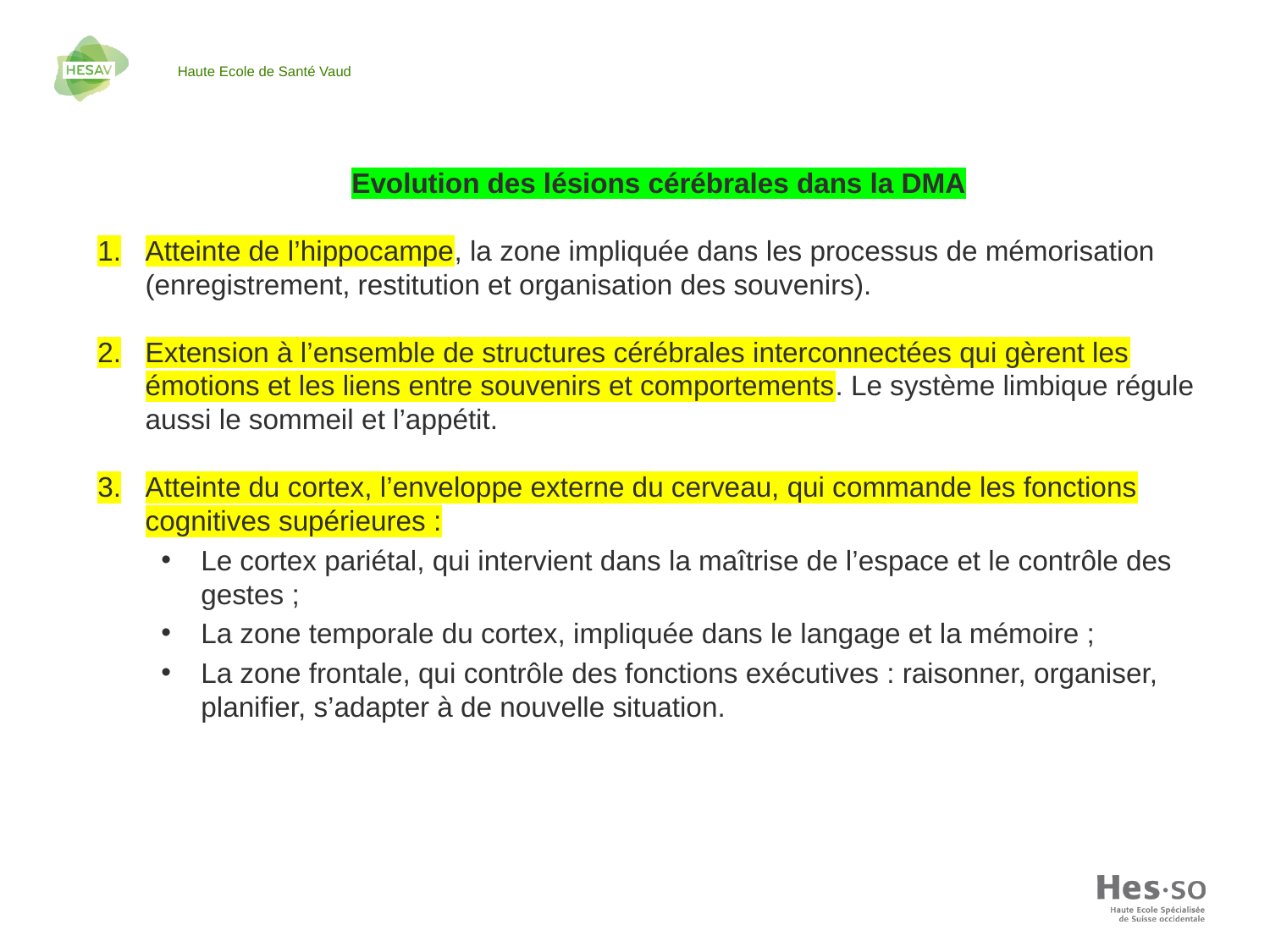

Evolution des lésions cérébrales dans la DMA

Atteinte de l’hippocampe, la zone impliquée dans les processus de mémorisation (enregistrement, restitution et organisation des souvenirs).
Extension à l’ensemble de structures cérébrales interconnectées qui gèrent les émotions et les liens entre souvenirs et comportements. Le système limbique régule aussi le sommeil et l’appétit.

Atteinte du cortex, l’enveloppe externe du cerveau, qui commande les fonctions cognitives supérieures :
Le cortex pariétal, qui intervient dans la maîtrise de l’espace et le contrôle des gestes ;
La zone temporale du cortex, impliquée dans le langage et la mémoire ;
La zone frontale, qui contrôle des fonctions exécutives : raisonner, organiser, planifier, s’adapter à de nouvelle situation.